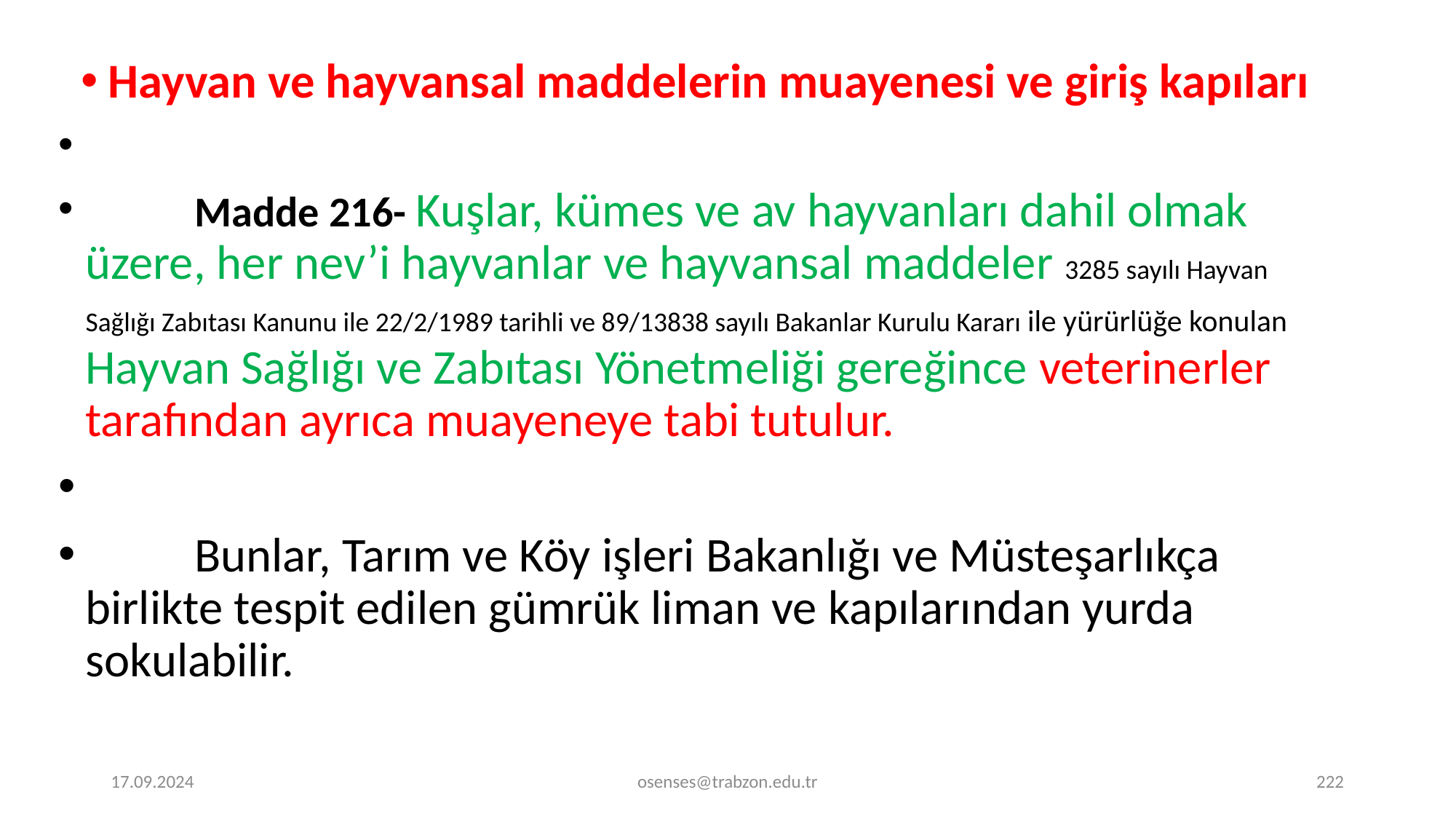

Hayvan ve hayvansal maddelerin muayenesi ve giriş kapıları

	Madde 216- Kuşlar, kümes ve av hayvanları dahil olmak üzere, her nev’i hayvanlar ve hayvansal maddeler 3285 sayılı Hayvan Sağlığı Zabıtası Kanunu ile 22/2/1989 tarihli ve 89/13838 sayılı Bakanlar Kurulu Kararı ile yürürlüğe konulan Hayvan Sağlığı ve Zabıtası Yönetmeliği gereğince veterinerler tarafından ayrıca muayeneye tabi tutulur.

	Bunlar, Tarım ve Köy işleri Bakanlığı ve Müsteşarlıkça birlikte tespit edilen gümrük liman ve kapılarından yurda sokulabilir.

17.09.2024
osenses@trabzon.edu.tr
222